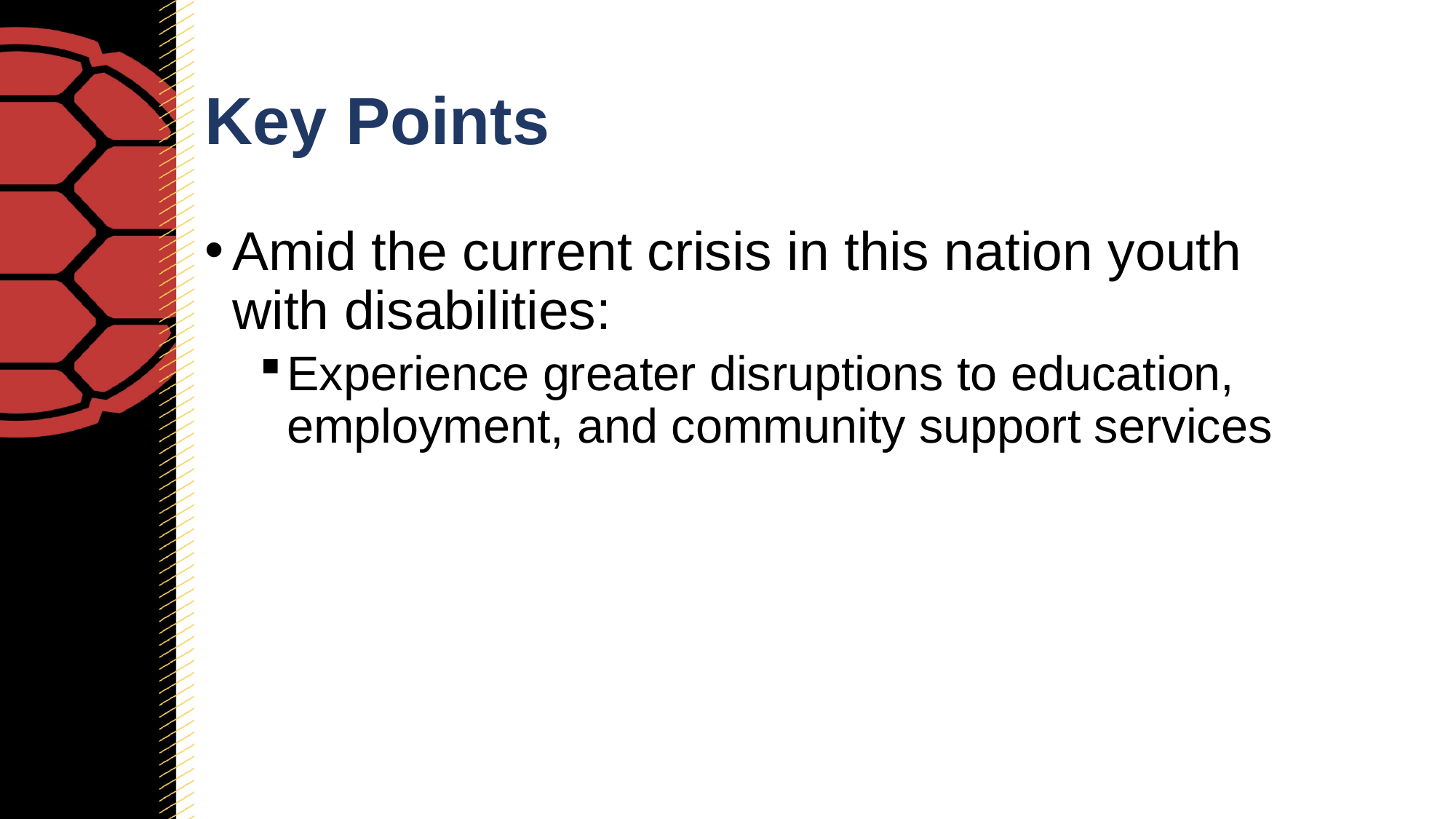

# Key Points
Amid the current crisis in this nation youth with disabilities:
Experience greater disruptions to education, employment, and community support services